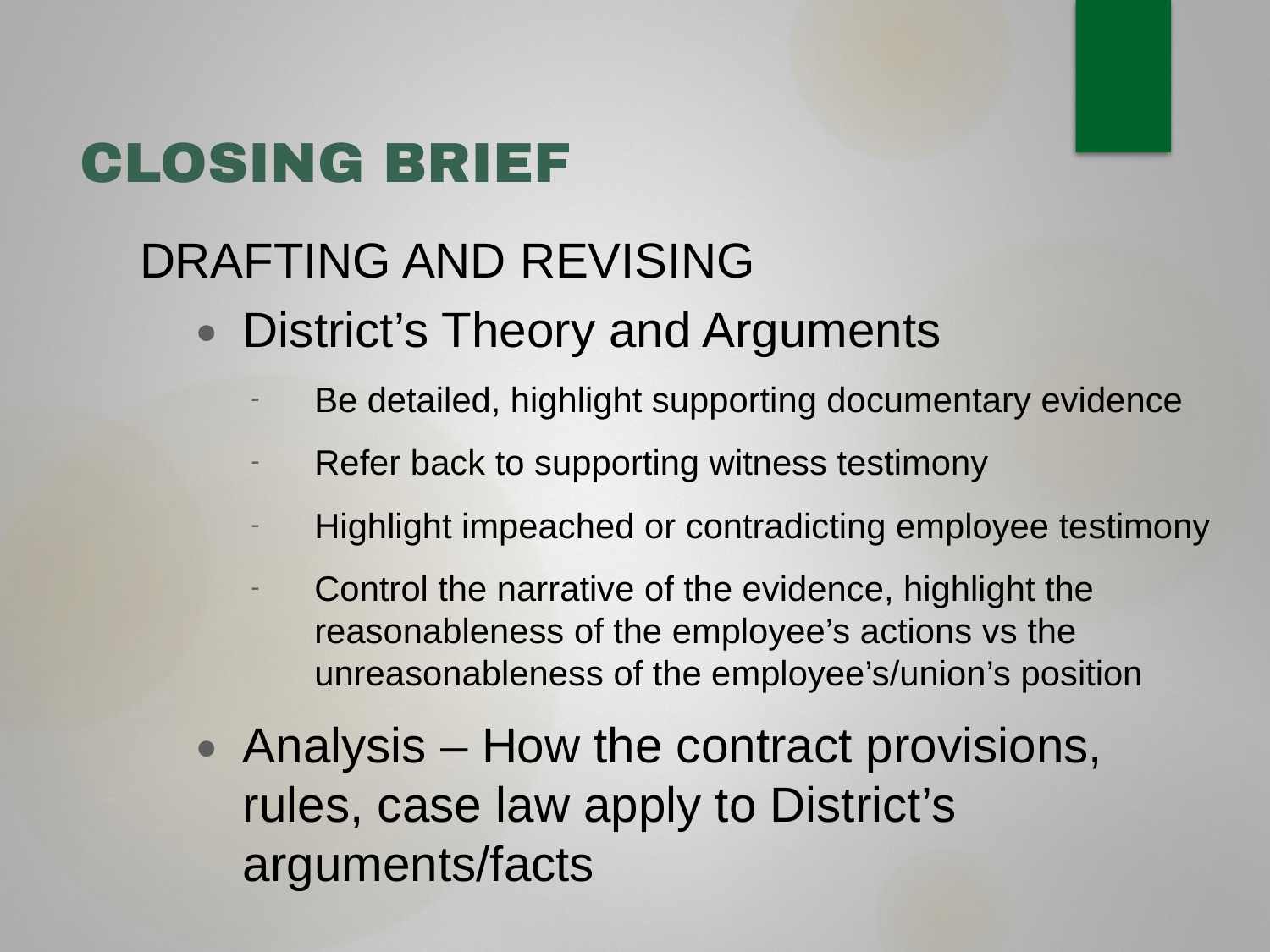

# CLOSING BRIEF
DRAFTING AND REVISING
District’s Theory and Arguments
Be detailed, highlight supporting documentary evidence
Refer back to supporting witness testimony
Highlight impeached or contradicting employee testimony
Control the narrative of the evidence, highlight the reasonableness of the employee’s actions vs the unreasonableness of the employee’s/union’s position
Analysis – How the contract provisions, rules, case law apply to District’s arguments/facts